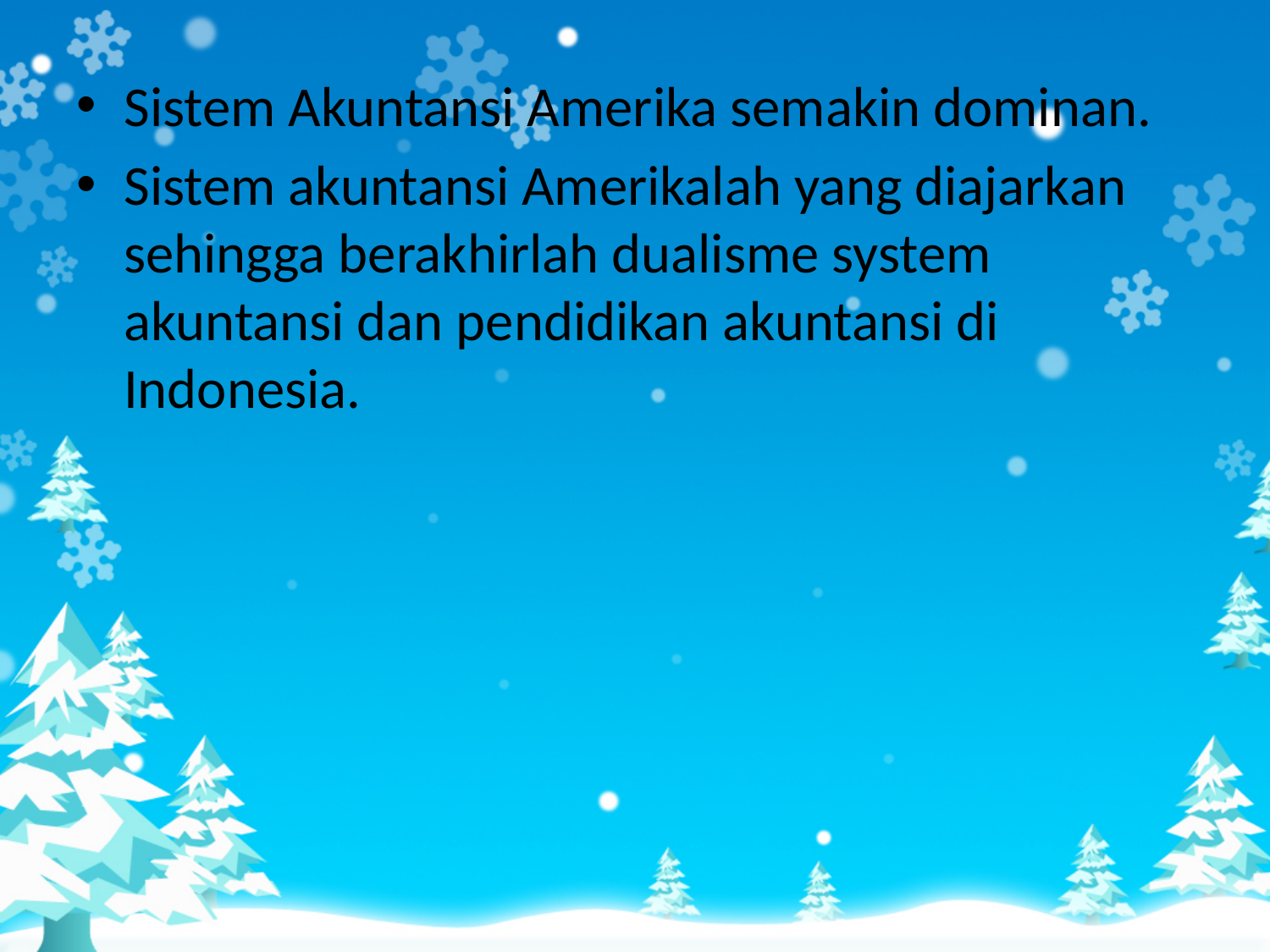

Sistem Akuntansi Amerika semakin dominan.
Sistem akuntansi Amerikalah yang diajarkan sehingga berakhirlah dualisme system akuntansi dan pendidikan akuntansi di Indonesia.